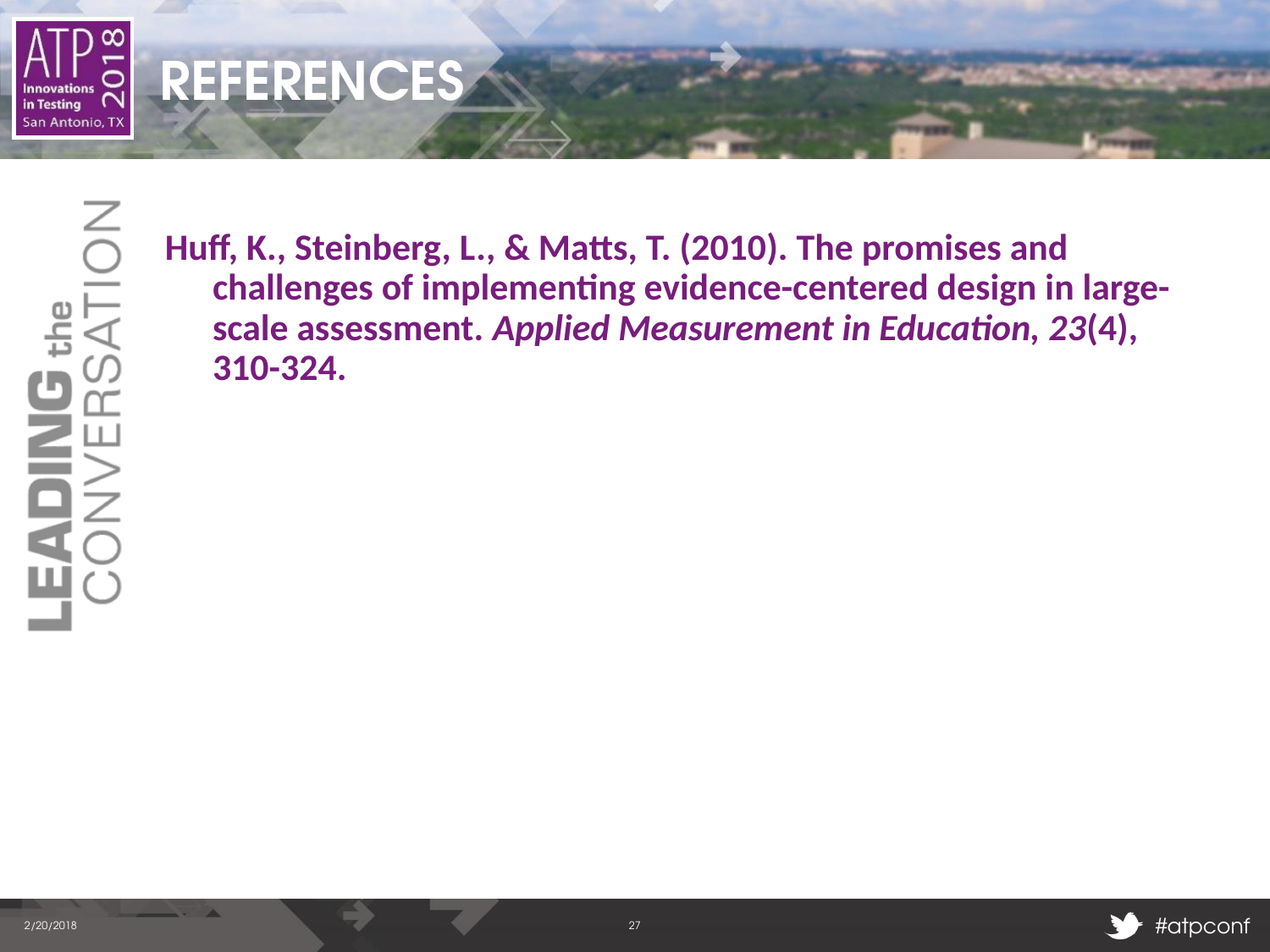

# References
Huff, K., Steinberg, L., & Matts, T. (2010). The promises and challenges of implementing evidence-centered design in large-scale assessment. Applied Measurement in Education, 23(4), 310-324.
2/20/2018
27